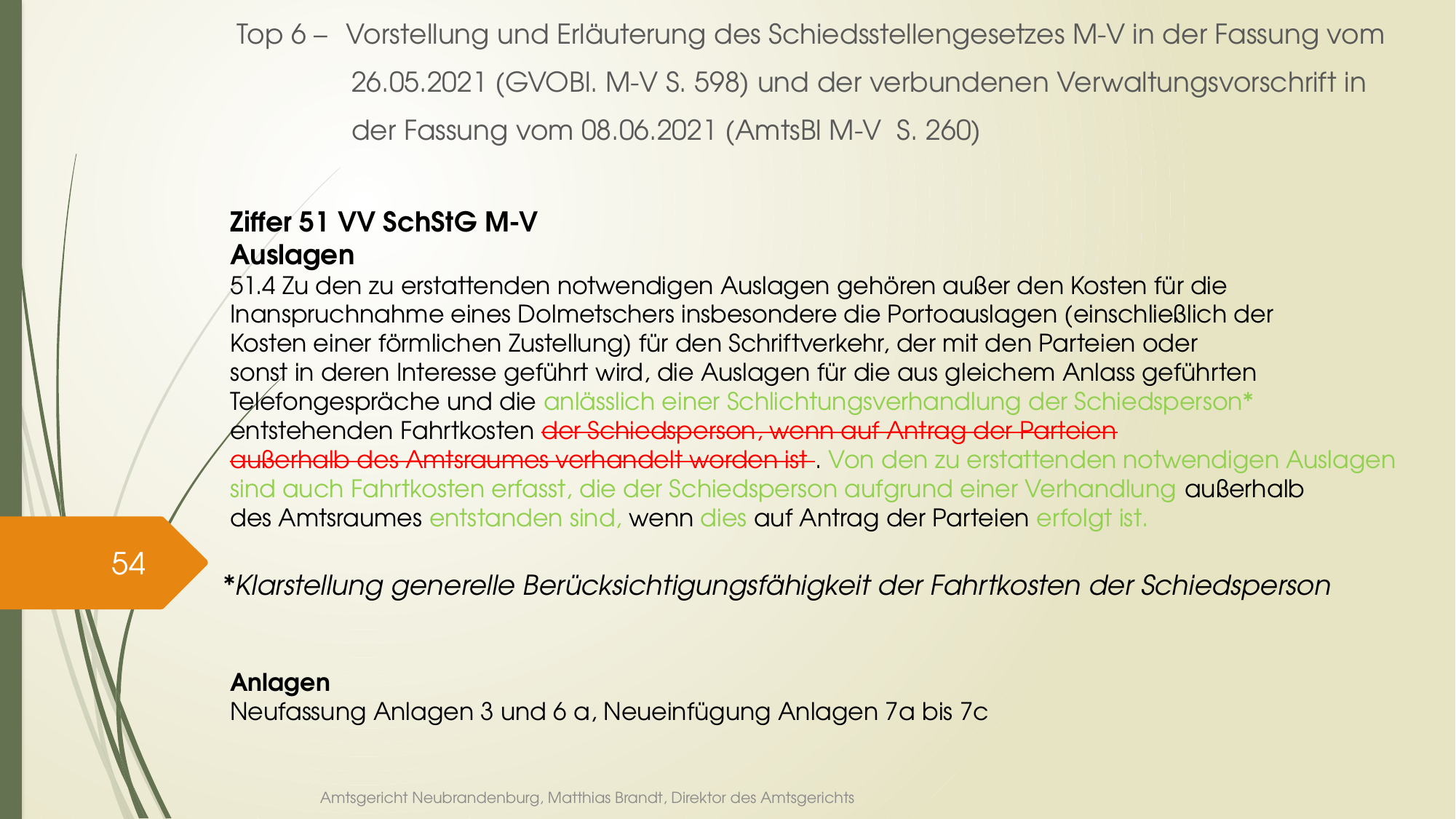

Top 6 – 	Vorstellung und Erläuterung des Schiedsstellengesetzes M-V in der Fassung vom
               26.05.2021 (GVOBl. M-V S. 598) und der verbundenen Verwaltungsvorschrift in
               der Fassung vom 08.06.2021 (AmtsBl M-V  S. 260)
Ziffer 51 VV SchStG M-V
Auslagen
51.4 Zu den zu erstattenden notwendigen Auslagen gehören außer den Kosten für die Inanspruchnahme eines Dolmetschers insbesondere die Portoauslagen (einschließlich der
Kosten einer förmlichen Zustellung) für den Schriftverkehr, der mit den Parteien oder
sonst in deren Interesse geführt wird, die Auslagen für die aus gleichem Anlass geführten
Telefongespräche und die anlässlich einer Schlichtungsverhandlung der Schiedsperson*
entstehenden Fahrtkosten der Schiedsperson, wenn auf Antrag der Parteien
außerhalb des Amtsraumes verhandelt worden ist . Von den zu erstattenden notwendigen Auslagen sind auch Fahrtkosten erfasst, die der Schiedsperson aufgrund einer Verhandlung außerhalb
des Amtsraumes entstanden sind, wenn dies auf Antrag der Parteien erfolgt ist.
54
*Klarstellung generelle Berücksichtigungsfähigkeit der Fahrtkosten der Schiedsperson

Anlagen
Neufassung Anlagen 3 und 6 a, Neueinfügung Anlagen 7a bis 7c

Amtsgericht Neubrandenburg, Matthias Brandt, Direktor des Amtsgerichts